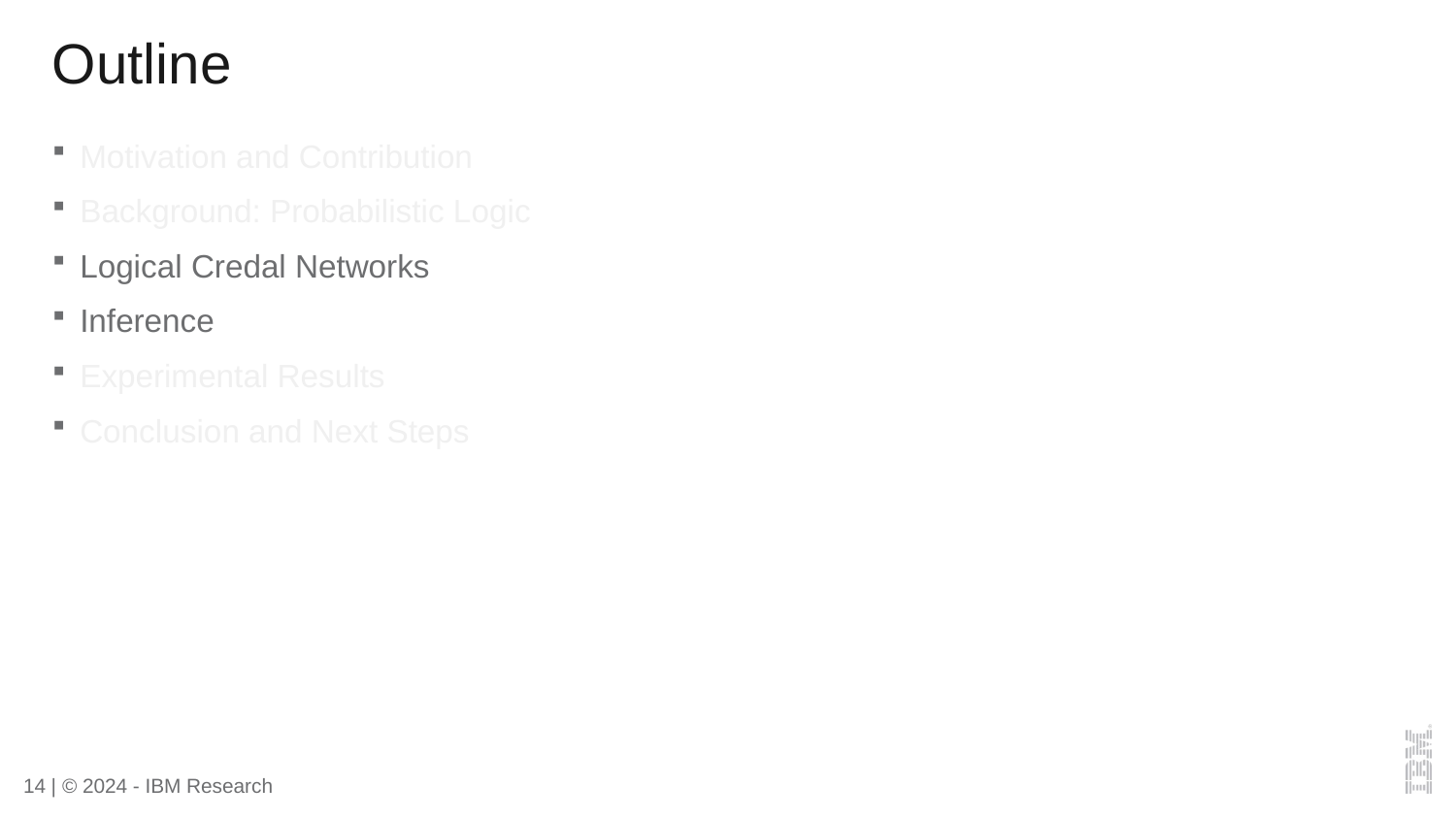

# Outline
Motivation and Contribution
Background: Probabilistic Logic
Logical Credal Networks
Inference
Experimental Results
Conclusion and Next Steps